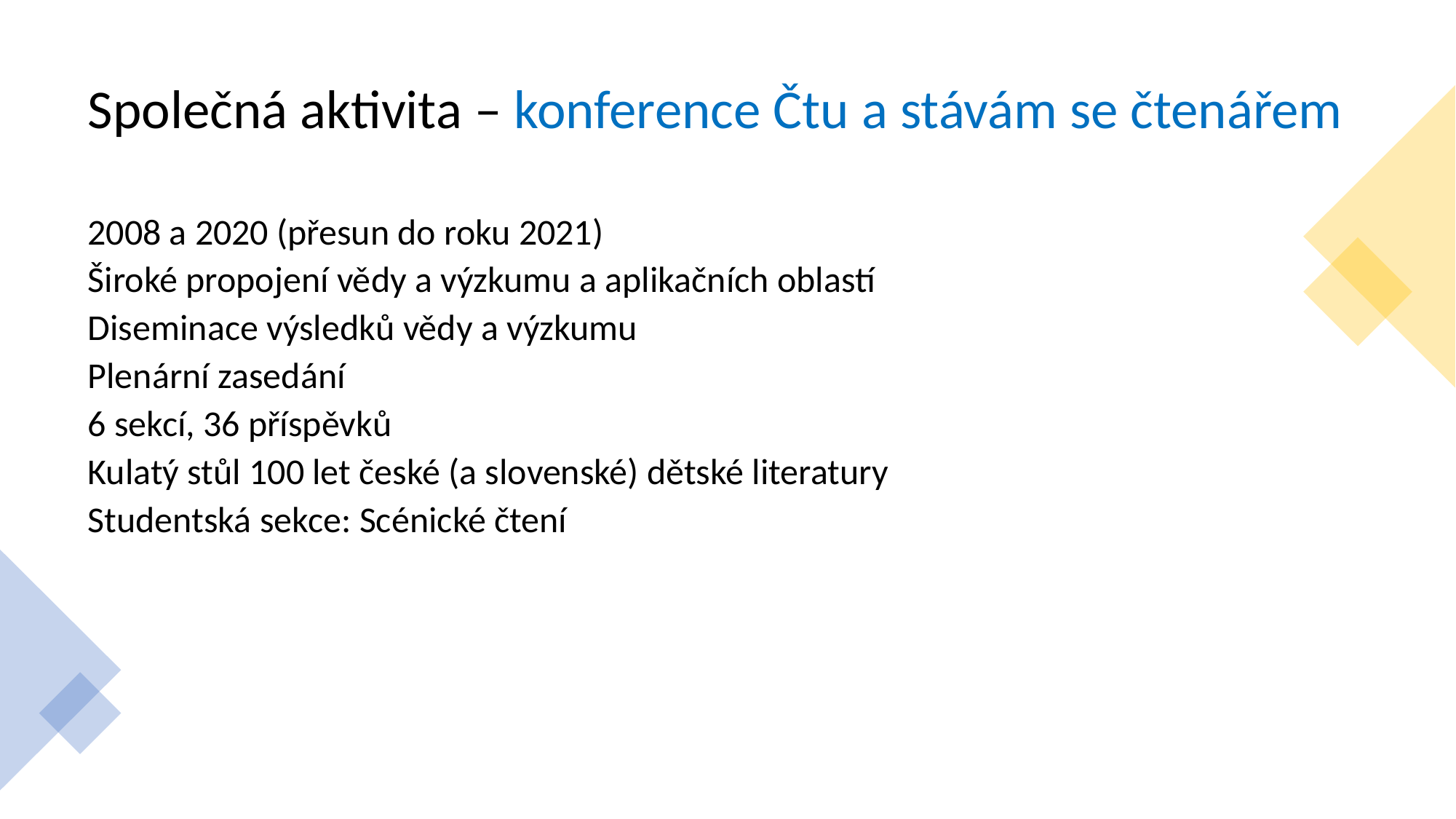

# Společná aktivita – konference Čtu a stávám se čtenářem

2008 a 2020 (přesun do roku 2021)
Široké propojení vědy a výzkumu a aplikačních oblastí
Diseminace výsledků vědy a výzkumu
Plenární zasedání
6 sekcí, 36 příspěvků
Kulatý stůl 100 let české (a slovenské) dětské literatury
Studentská sekce: Scénické čtení